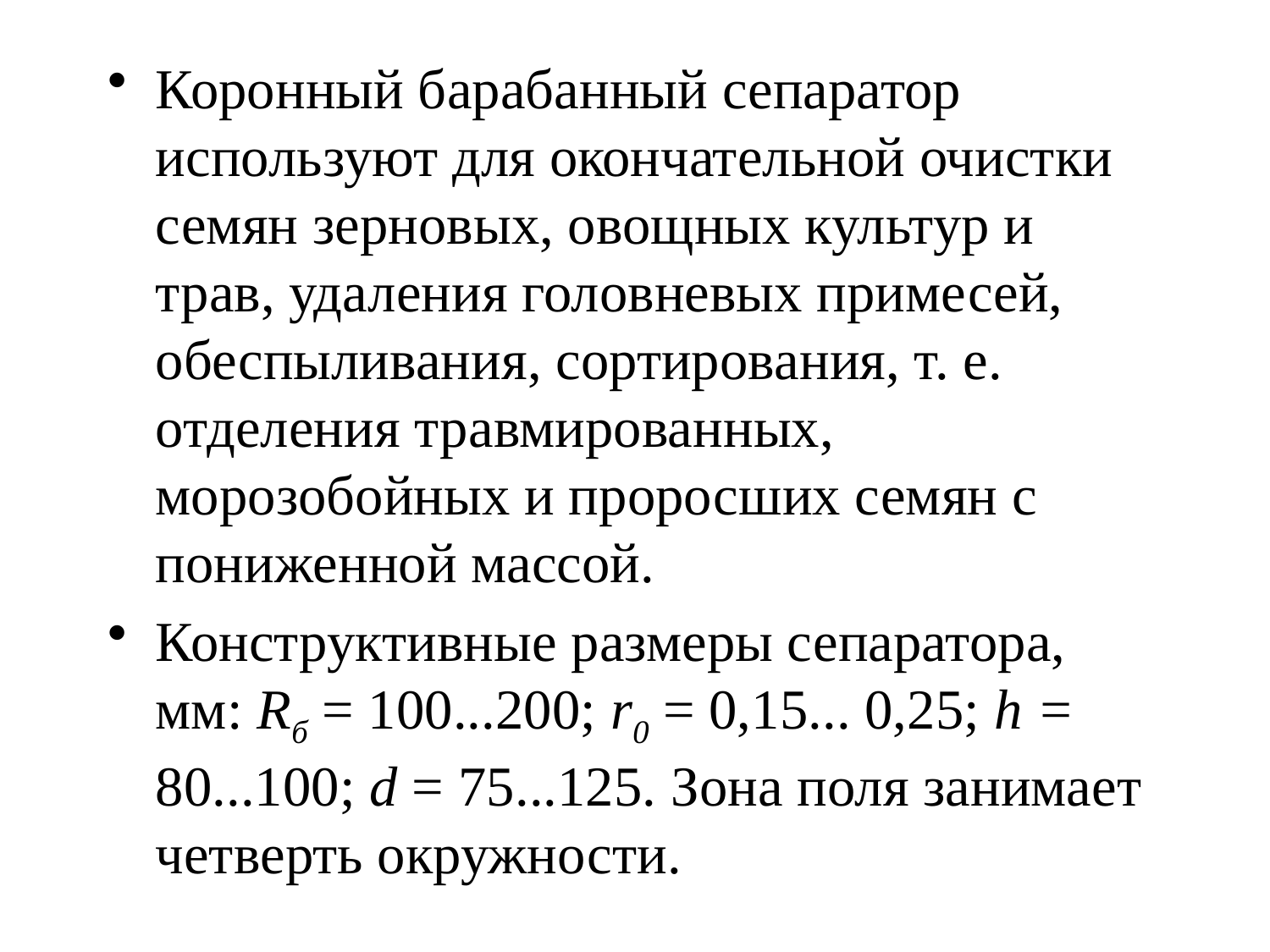

Коронный барабанный сепаратор используют для окончательной очистки семян зерновых, овощных культур и трав, удаления головневых примесей, обеспыливания, сортирования, т. е. отделения травмированных, морозобойных и проросших семян с пониженной массой.
Конструктивные размеры сепаратора, мм: Rб = 100...200; r0 = 0,15... 0,25; h = 80...100; d = 75...125. Зона поля занимает четверть окружности.